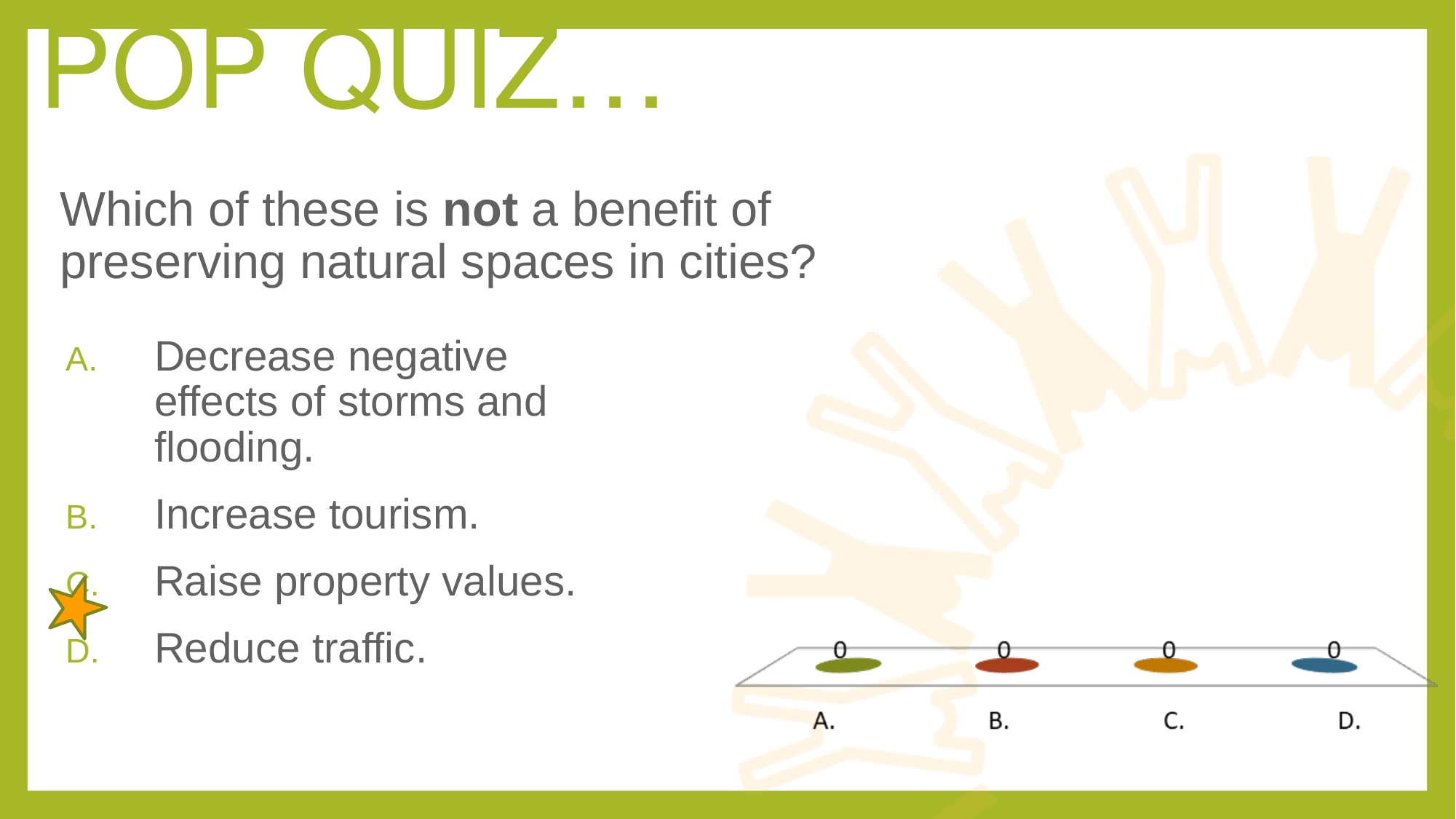

pop quiz…

# Which of these is not a benefit of preserving natural spaces in cities?

Decrease negative effects of storms and flooding.
Increase tourism.
Raise property values.
Reduce traffic.